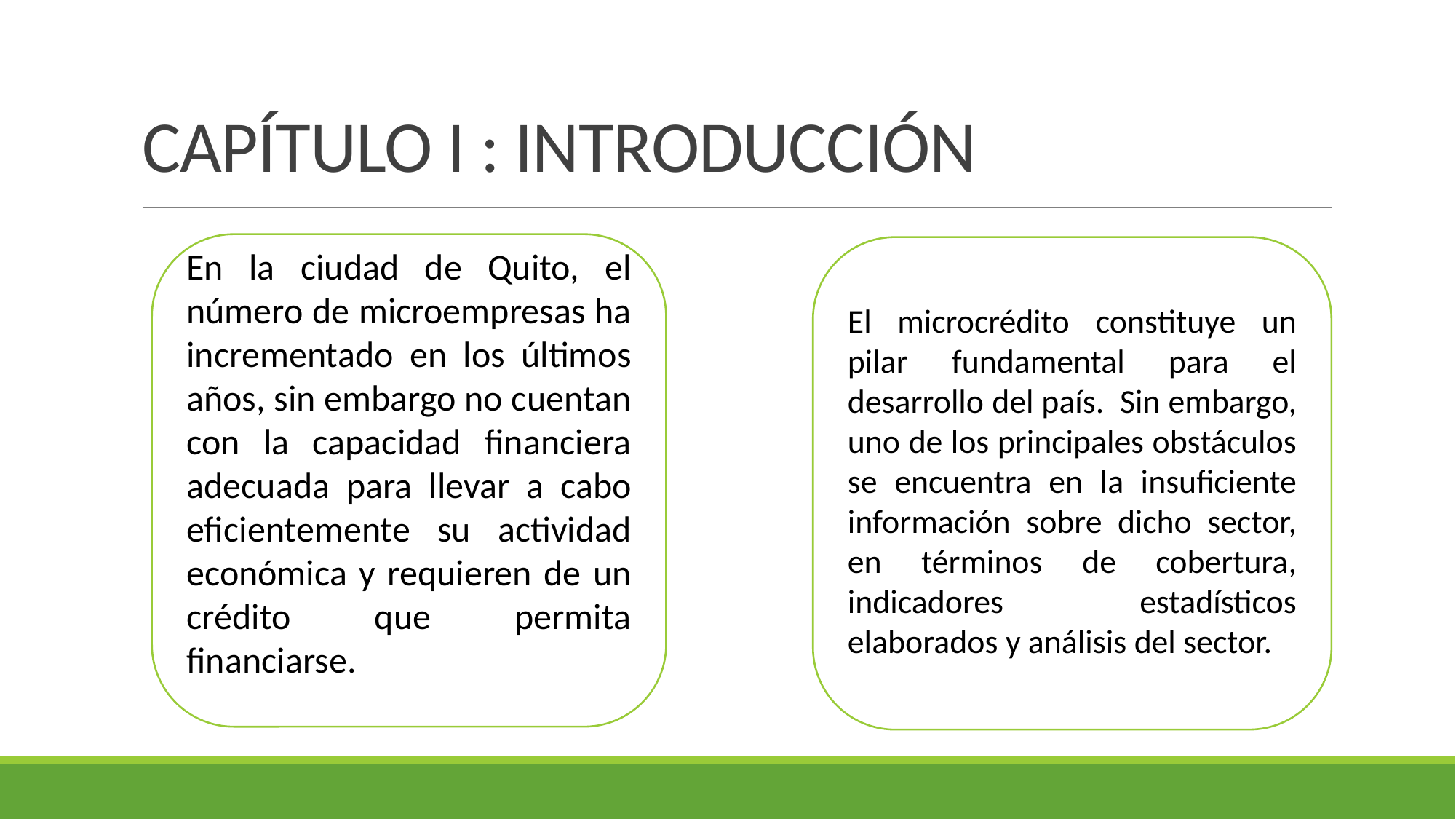

# CAPÍTULO I : INTRODUCCIÓN
En la ciudad de Quito, el número de microempresas ha incrementado en los últimos años, sin embargo no cuentan con la capacidad financiera adecuada para llevar a cabo eficientemente su actividad económica y requieren de un crédito que permita financiarse.

El microcrédito constituye un pilar fundamental para el desarrollo del país.  Sin embargo, uno de los principales obstáculos se encuentra en la insuficiente información sobre dicho sector, en términos de cobertura, indicadores estadísticos elaborados y análisis del sector.